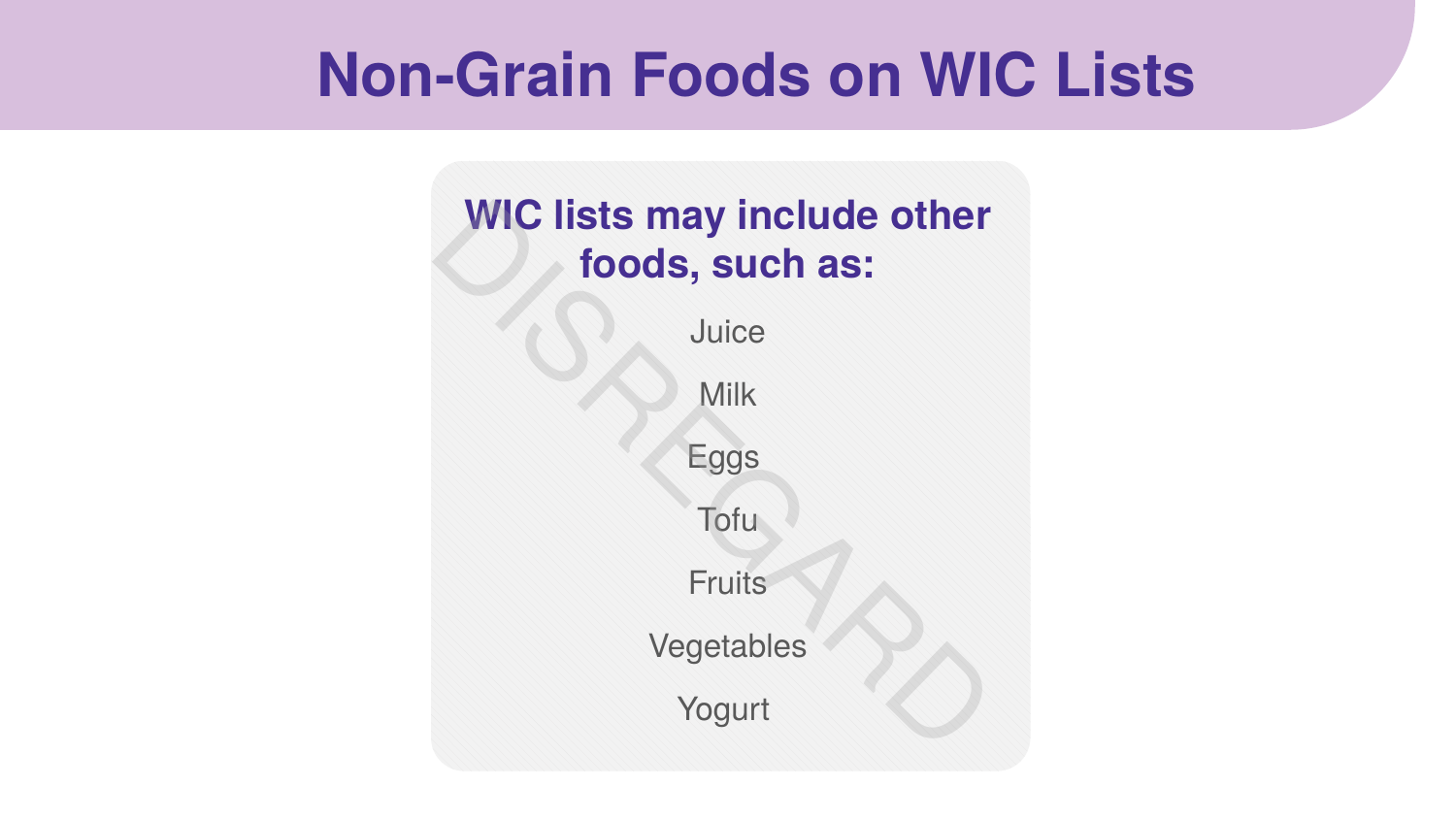

# Non-Grain Foods on WIC Lists

WIC lists may include other foods, such as:
Juice
Milk
Eggs
Tofu
Fruits
Vegetables
Yogurt
DISREGARD